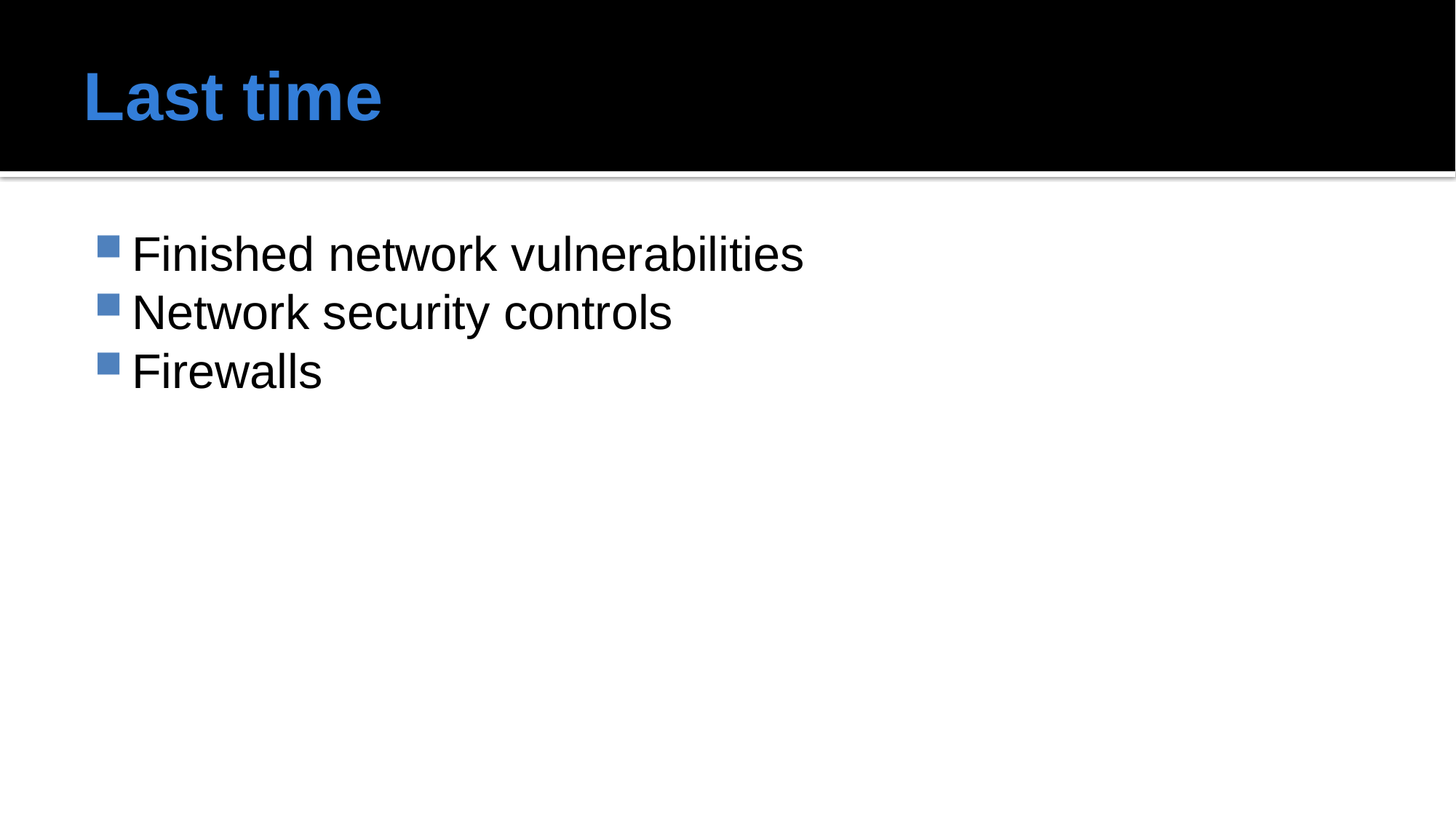

# Last time
Finished network vulnerabilities
Network security controls
Firewalls